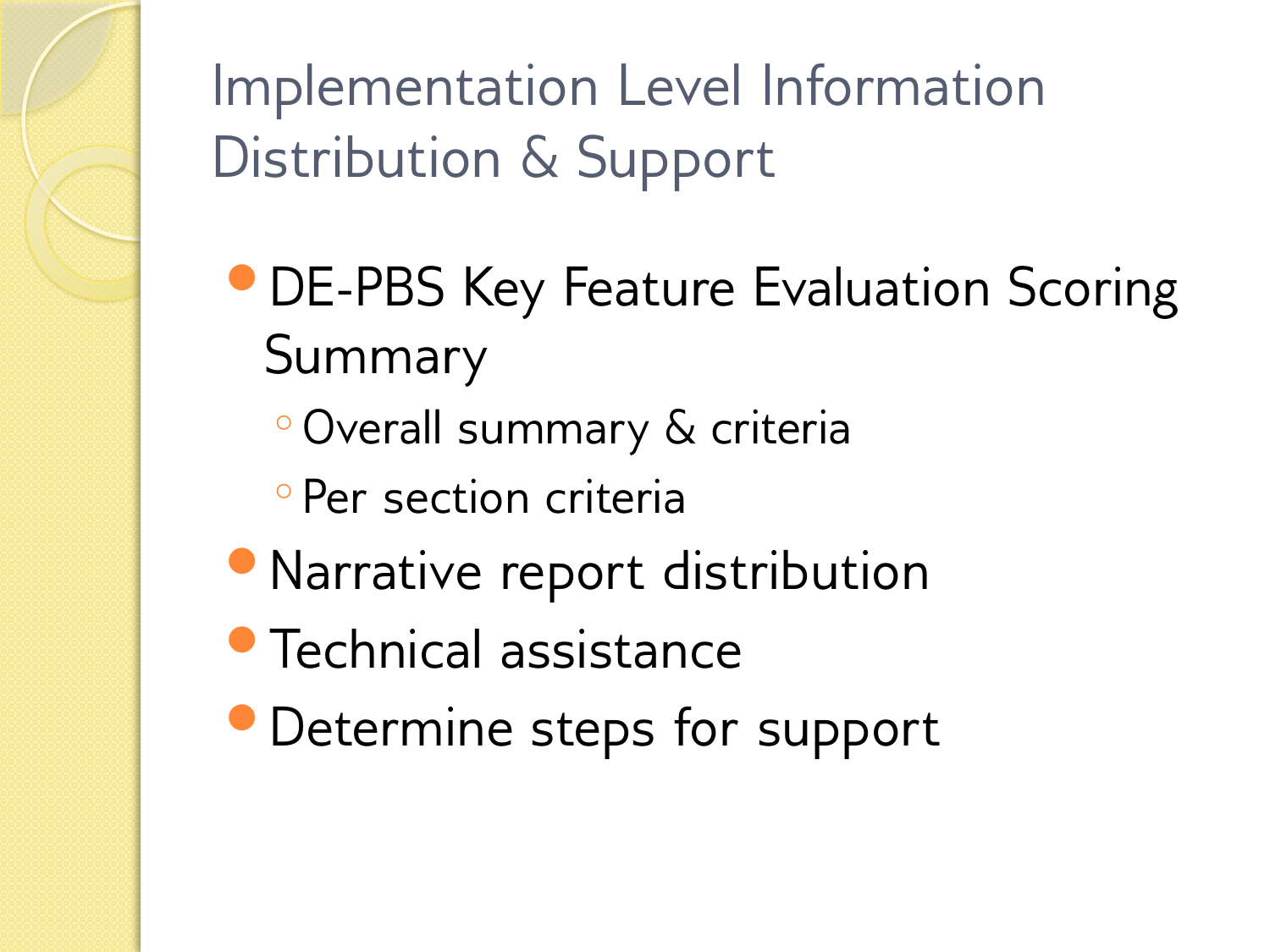

# Implementation Level Information Distribution & Support
DE-PBS Key Feature Evaluation Scoring Summary
Overall summary & criteria
Per section criteria
Narrative report distribution
Technical assistance
Determine steps for support